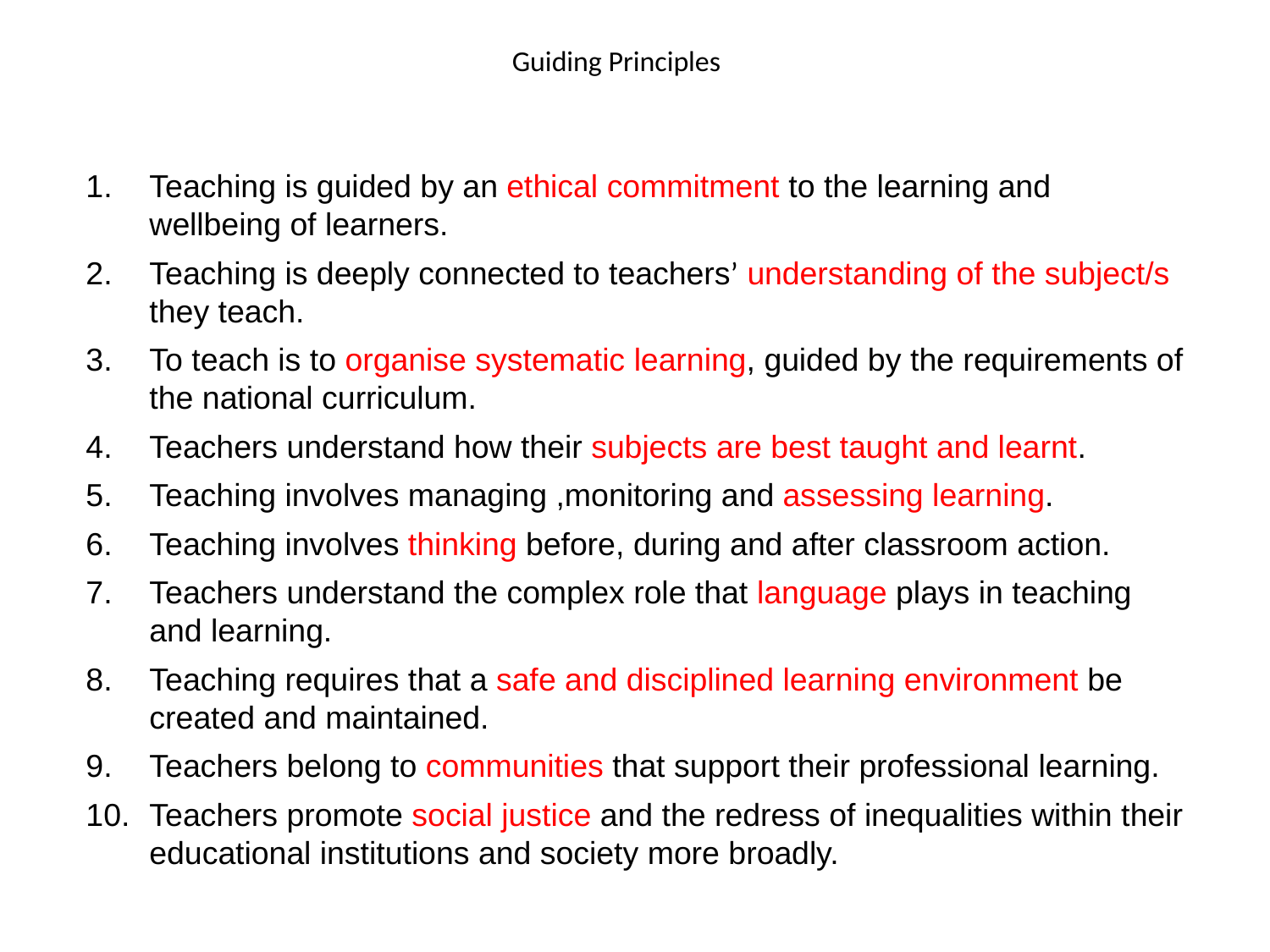

# Guiding Principles
Teaching is guided by an ethical commitment to the learning and wellbeing of learners.
Teaching is deeply connected to teachers’ understanding of the subject/s they teach.
To teach is to organise systematic learning, guided by the requirements of the national curriculum.
Teachers understand how their subjects are best taught and learnt.
Teaching involves managing ,monitoring and assessing learning.
Teaching involves thinking before, during and after classroom action.
Teachers understand the complex role that language plays in teaching and learning.
Teaching requires that a safe and disciplined learning environment be created and maintained.
Teachers belong to communities that support their professional learning.
Teachers promote social justice and the redress of inequalities within their educational institutions and society more broadly.